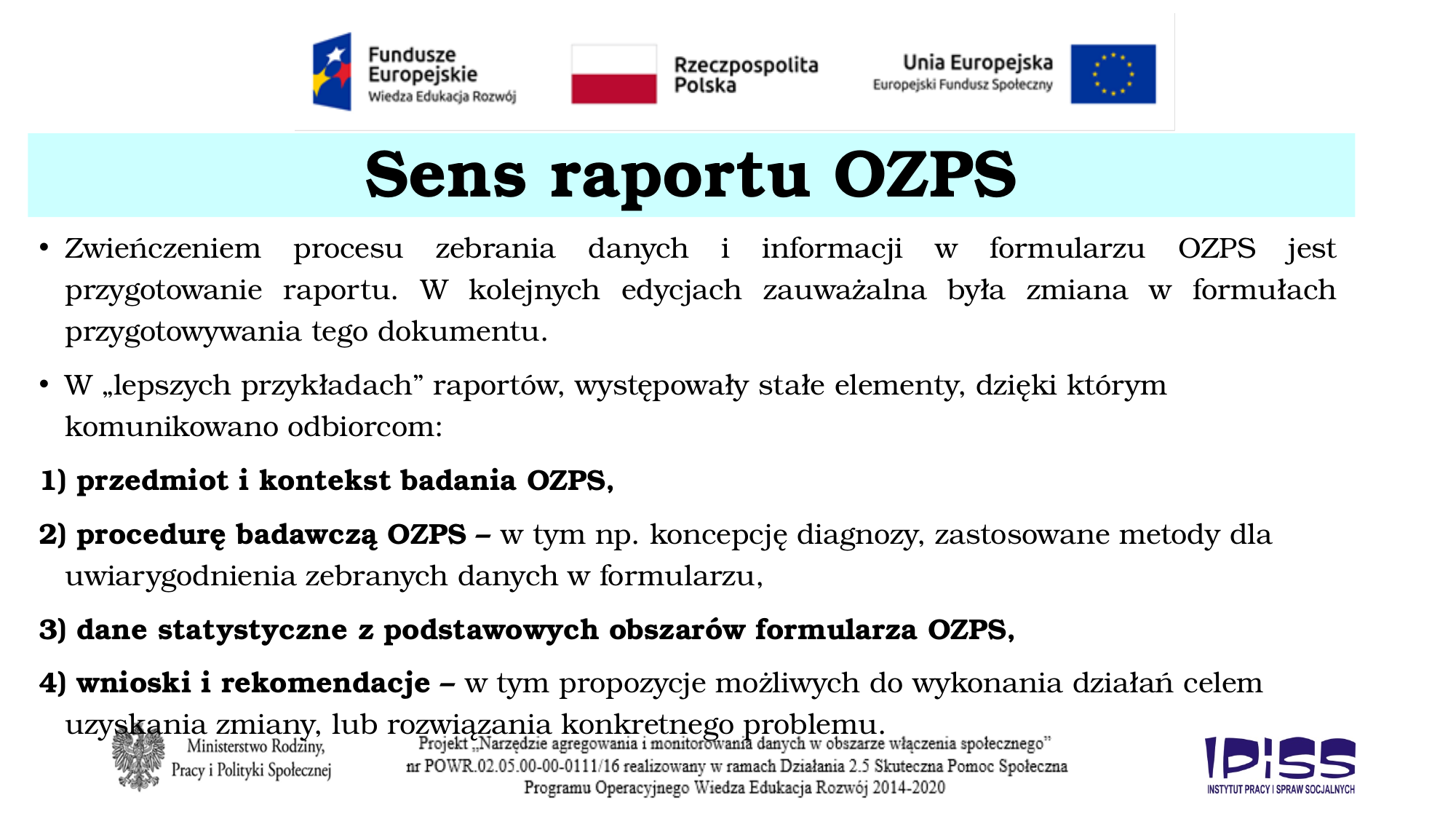

# Sens raportu OZPS
Zwieńczeniem procesu zebrania danych i informacji w formularzu OZPS jest przygotowanie raportu. W kolejnych edycjach zauważalna była zmiana w formułach przygotowywania tego dokumentu.
W „lepszych przykładach” raportów, występowały stałe elementy, dzięki którym komunikowano odbiorcom:
1) przedmiot i kontekst badania OZPS,
2) procedurę badawczą OZPS – w tym np. koncepcję diagnozy, zastosowane metody dla uwiarygodnienia zebranych danych w formularzu,
3) dane statystyczne z podstawowych obszarów formularza OZPS,
4) wnioski i rekomendacje – w tym propozycje możliwych do wykonania działań celem uzyskania zmiany, lub rozwiązania konkretnego problemu.